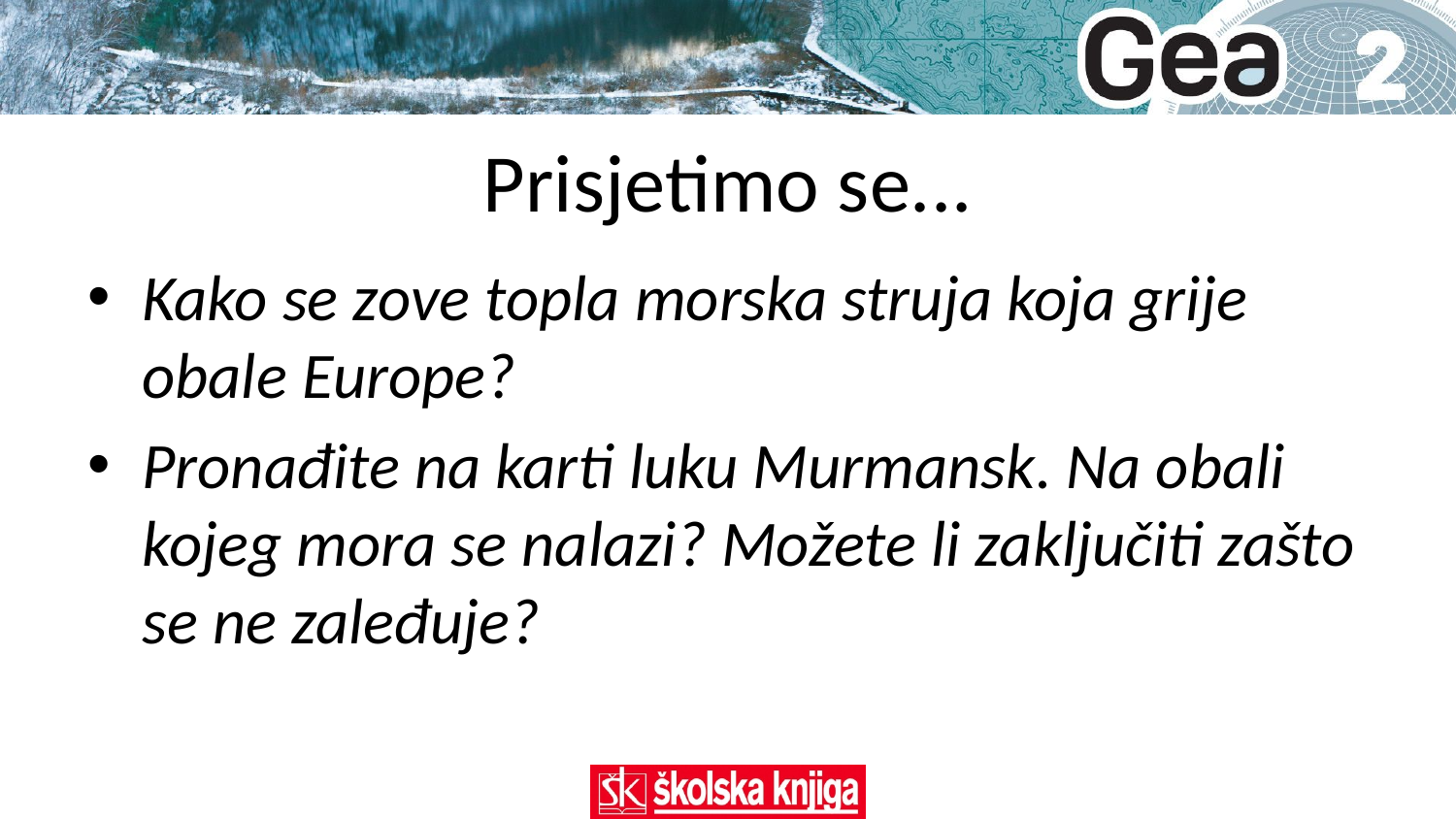

# Prisjetimo se...
Kako se zove topla morska struja koja grije obale Europe?
Pronađite na karti luku Murmansk. Na obali kojeg mora se nalazi? Možete li zaključiti zašto se ne zaleđuje?